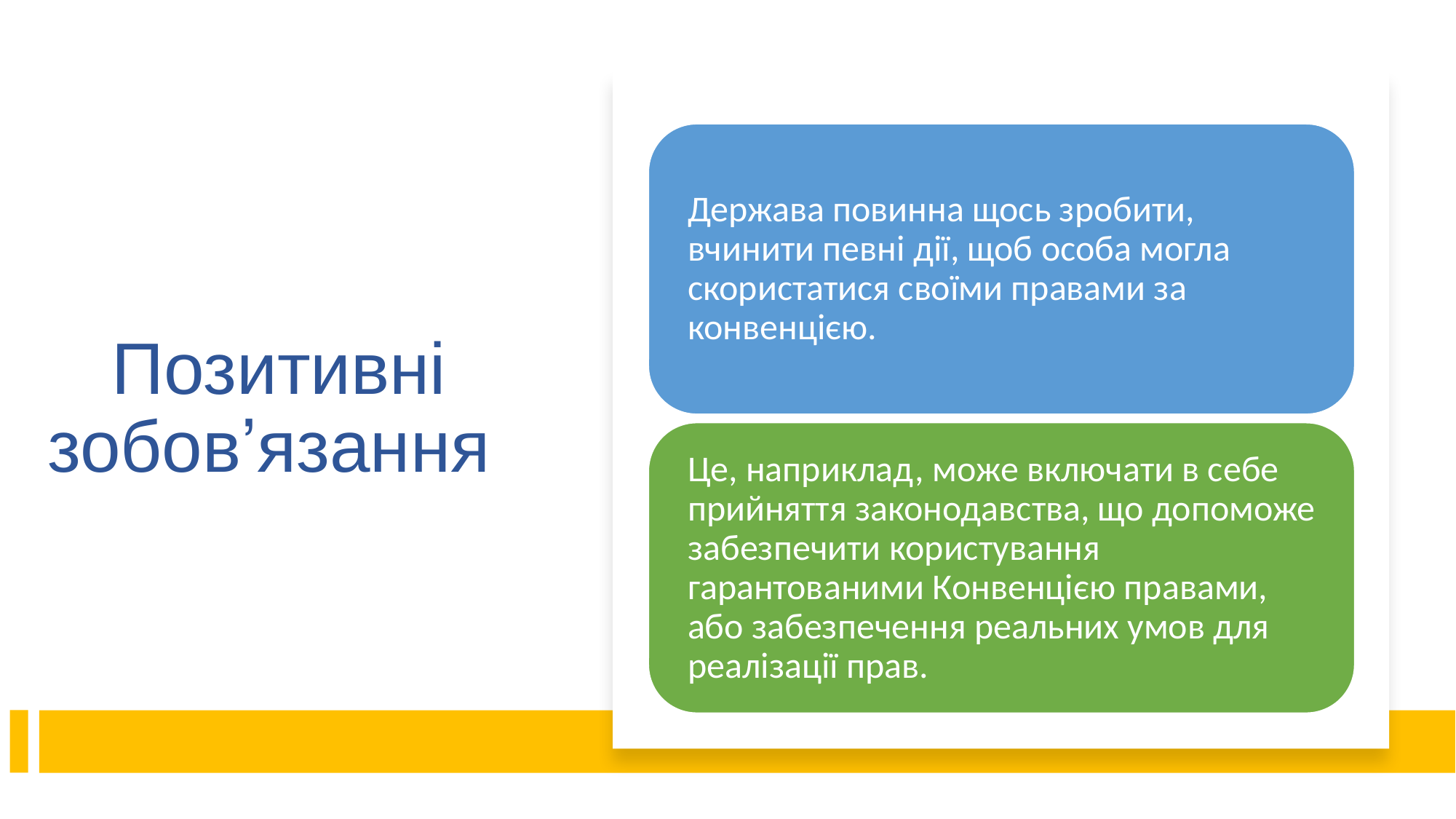

Держава повинна щось зробити, вчинити певні дії, щоб особа могла скористатися своїми правами за конвенцією.
Це, наприклад, може включати в себе прийняття законодавства, що допоможе забезпечити користування гарантованими Конвенцією правами, або забезпечення реальних умов для реалізації прав.
# Позитивні зобов’язання